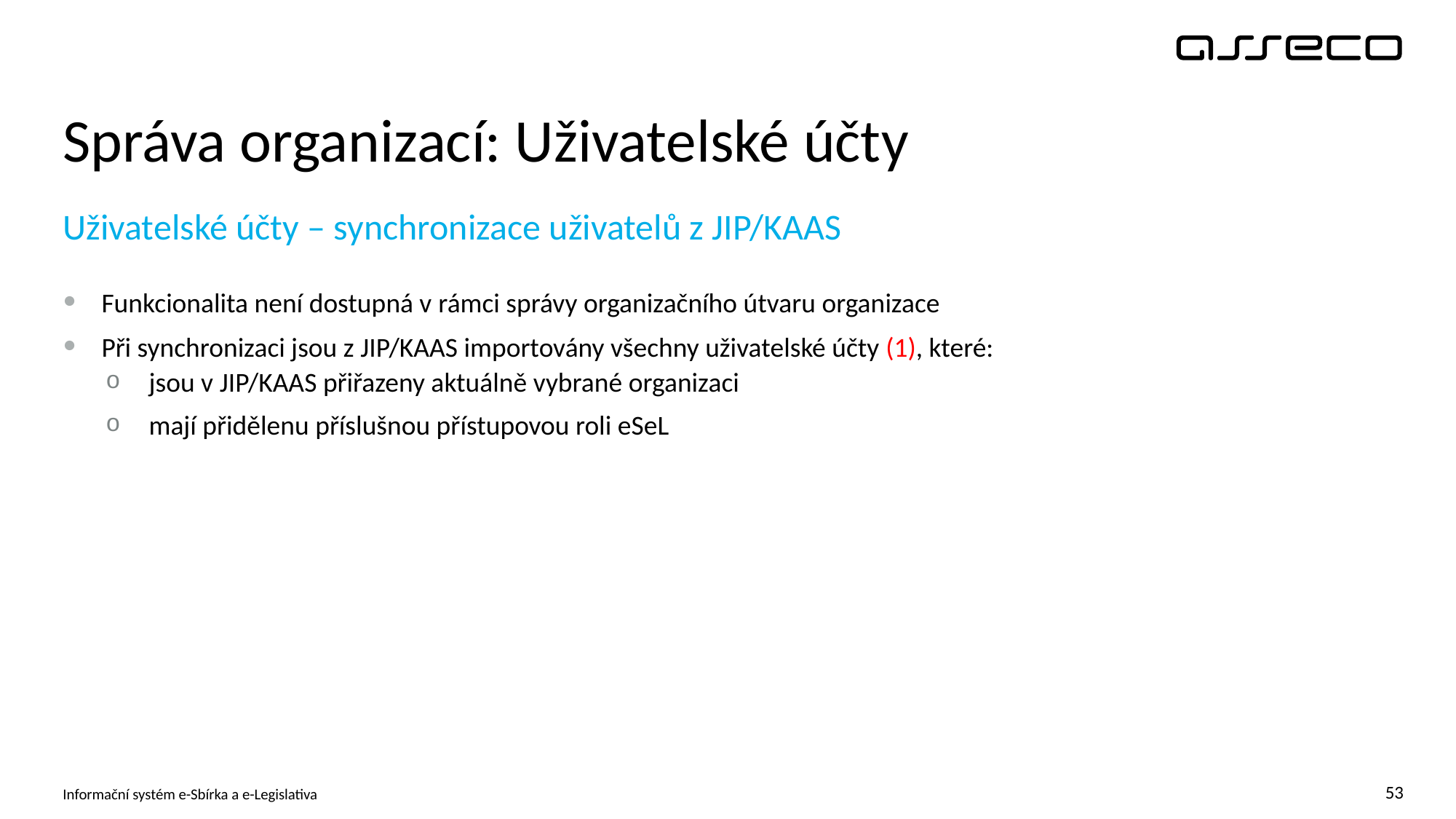

# Správa organizací: Uživatelské účty
Uživatelské účty – synchronizace uživatelů z JIP/KAAS
Funkcionalita není dostupná v rámci správy organizačního útvaru organizace
Při synchronizaci jsou z JIP/KAAS importovány všechny uživatelské účty (1), které:
jsou v JIP/KAAS přiřazeny aktuálně vybrané organizaci
mají přidělenu příslušnou přístupovou roli eSeL
Informační systém e-Sbírka a e-Legislativa
53